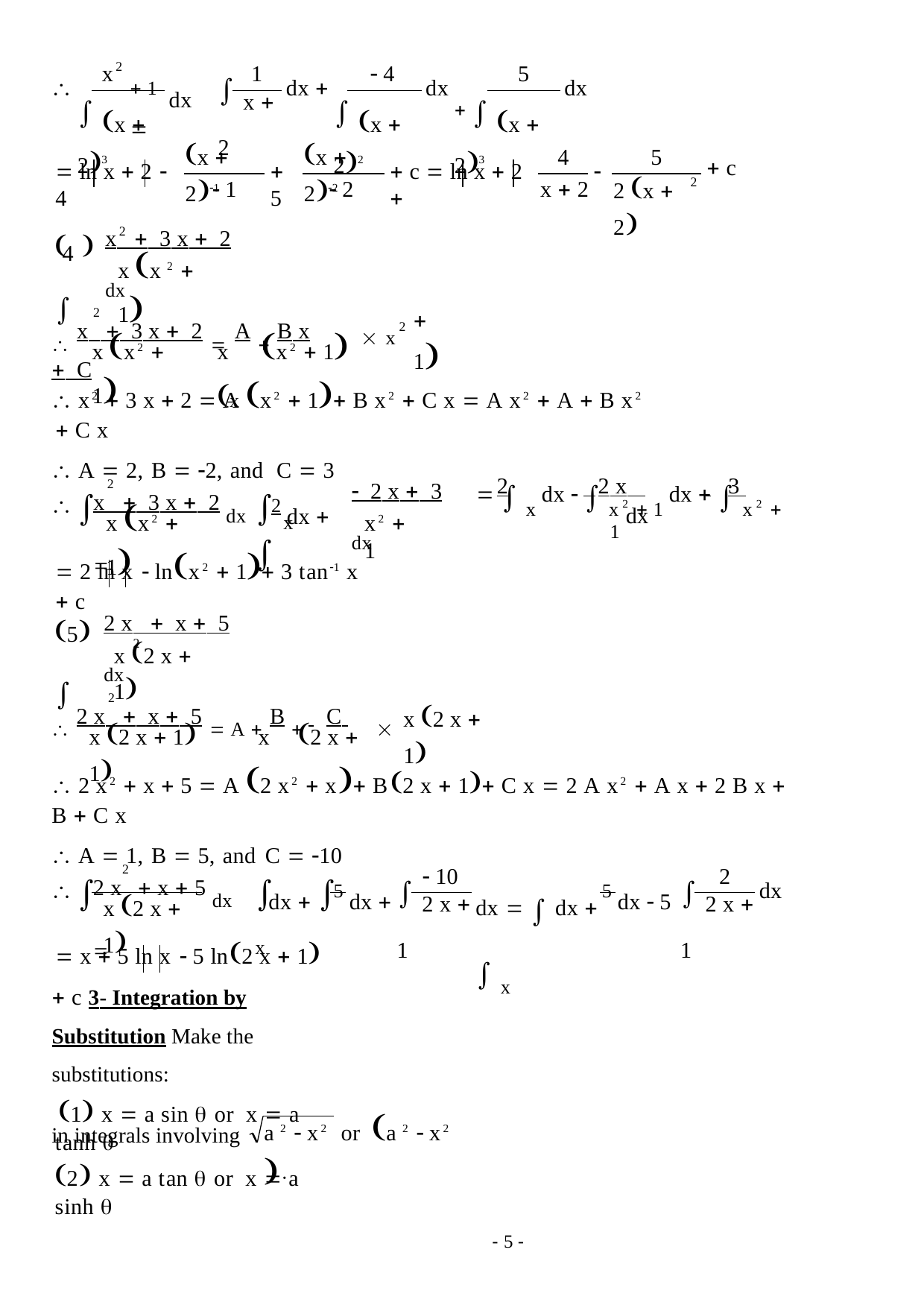

2
x
1
− 4
5
∴
+ 1  dx =
dx +
dx
dx
∫ x + 2
∫ (x + 2)3
∫ (x + 2)2
+ ∫ (x + 2)3

(x + 2)−1
(x + 2)−2
4
5
= ln x + 2 − 4
+ 5
+ c = ln x + 2 +
−
+ c
2

2 (x + 2)

− 1
− 2
x + 2
2
x   + 3 x + 2 dx
(  ) ∫
4
x (x 2  + 1)
2
∴ x   + 3 x + 2 = A + B x + C
+ 1)
2
x (x2  + 1)
x	(x2  + 1) × x (x
∴ x2  + 3 x + 2 = A (x2  + 1)+ B x2  + C x = A x2  + A + B x2  + C x

∴ A = 2, B = −2, and  C = 3
2
x   + 3 x + 2 dx =
− 2 x + 3 dx
2	  2 x   	 	3
= ∫ x dx − ∫ x2  + 1 dx + ∫ x2  + 1 dx
∫
∫ x	∫
∴
2 dx +
x (x2  + 1)
x2  + 1
= 2 ln x − ln(x2  + 1)+ 3 tan−1  x + c

2

2 x   + x + 5 dx
(5) ∫
x (2 x + 1)
2
∴ 2 x   + x + 5 = A + B +  	C 	 ×
x (2 x + 1)
x (2 x + 1)	x	(2 x + 1)
∴ 2 x2  + x + 5 = A (2 x2  + x)+ B(2 x + 1)+ C x = 2 A x2  + A x + 2 B x + B + C x

∴ A = 1, B = 5, and C = −10
2
2 x	+ x + 5 dx =
− 10
2
dx = ∫ dx + ∫ x
∫
∫	∫ x
∴
dx +	5 dx +
5 dx − 5
dx
∫ 2 x + 1
∫ 2 x + 1
x (2 x + 1)

= x + 5 ln x − 5 ln(2 x + 1) + c 3- Integration by Substitution Make the substitutions:
(1) x = a sin θ or  x = a tanh θ

a 2  − x2    or  (a 2  − x2 )⋅

in integrals involving

(2) x = a tan θ or  x = a sinh θ
- 5 -